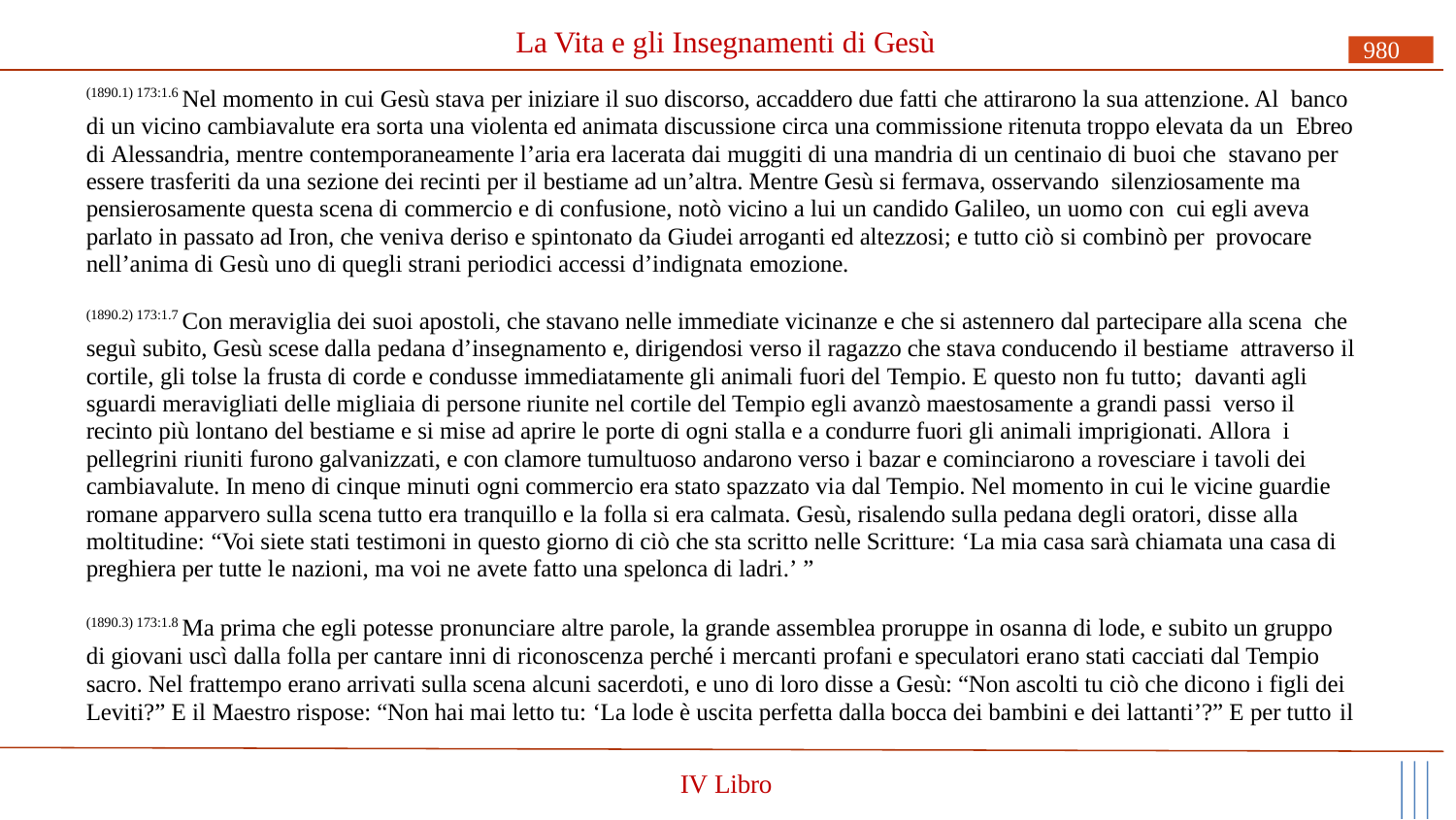

# La Vita e gli Insegnamenti di Gesù
980

(1890.1) 173:1.6 Nel momento in cui Gesù stava per iniziare il suo discorso, accaddero due fatti che attirarono la sua attenzione. Al  banco di un vicino cambiavalute era sorta una violenta ed animata discussione circa una commissione ritenuta troppo elevata da un  Ebreo di Alessandria, mentre contemporaneamente l’aria era lacerata dai muggiti di una mandria di un centinaio di buoi che  stavano per essere trasferiti da una sezione dei recinti per il bestiame ad un’altra. Mentre Gesù si fermava, osservando  silenziosamente ma pensierosamente questa scena di commercio e di confusione, notò vicino a lui un candido Galileo, un uomo con  cui egli aveva parlato in passato ad Iron, che veniva deriso e spintonato da Giudei arroganti ed altezzosi; e tutto ciò si combinò per  provocare nell’anima di Gesù uno di quegli strani periodici accessi d’indignata emozione.

(1890.2) 173:1.7 Con meraviglia dei suoi apostoli, che stavano nelle immediate vicinanze e che si astennero dal partecipare alla scena  che seguì subito, Gesù scese dalla pedana d’insegnamento e, dirigendosi verso il ragazzo che stava conducendo il bestiame  attraverso il cortile, gli tolse la frusta di corde e condusse immediatamente gli animali fuori del Tempio. E questo non fu tutto;  davanti agli sguardi meravigliati delle migliaia di persone riunite nel cortile del Tempio egli avanzò maestosamente a grandi passi  verso il recinto più lontano del bestiame e si mise ad aprire le porte di ogni stalla e a condurre fuori gli animali imprigionati. Allora  i pellegrini riuniti furono galvanizzati, e con clamore tumultuoso andarono verso i bazar e cominciarono a rovesciare i tavoli dei  cambiavalute. In meno di cinque minuti ogni commercio era stato spazzato via dal Tempio. Nel momento in cui le vicine guardie  romane apparvero sulla scena tutto era tranquillo e la folla si era calmata. Gesù, risalendo sulla pedana degli oratori, disse alla  moltitudine: “Voi siete stati testimoni in questo giorno di ciò che sta scritto nelle Scritture: ‘La mia casa sarà chiamata una casa di  preghiera per tutte le nazioni, ma voi ne avete fatto una spelonca di ladri.’ ”

(1890.3) 173:1.8 Ma prima che egli potesse pronunciare altre parole, la grande assemblea proruppe in osanna di lode, e subito un gruppo  di giovani uscì dalla folla per cantare inni di riconoscenza perché i mercanti profani e speculatori erano stati cacciati dal Tempio  sacro. Nel frattempo erano arrivati sulla scena alcuni sacerdoti, e uno di loro disse a Gesù: “Non ascolti tu ciò che dicono i figli dei  Leviti?” E il Maestro rispose: “Non hai mai letto tu: ‘La lode è uscita perfetta dalla bocca dei bambini e dei lattanti’?” E per tutto il

IV Libro